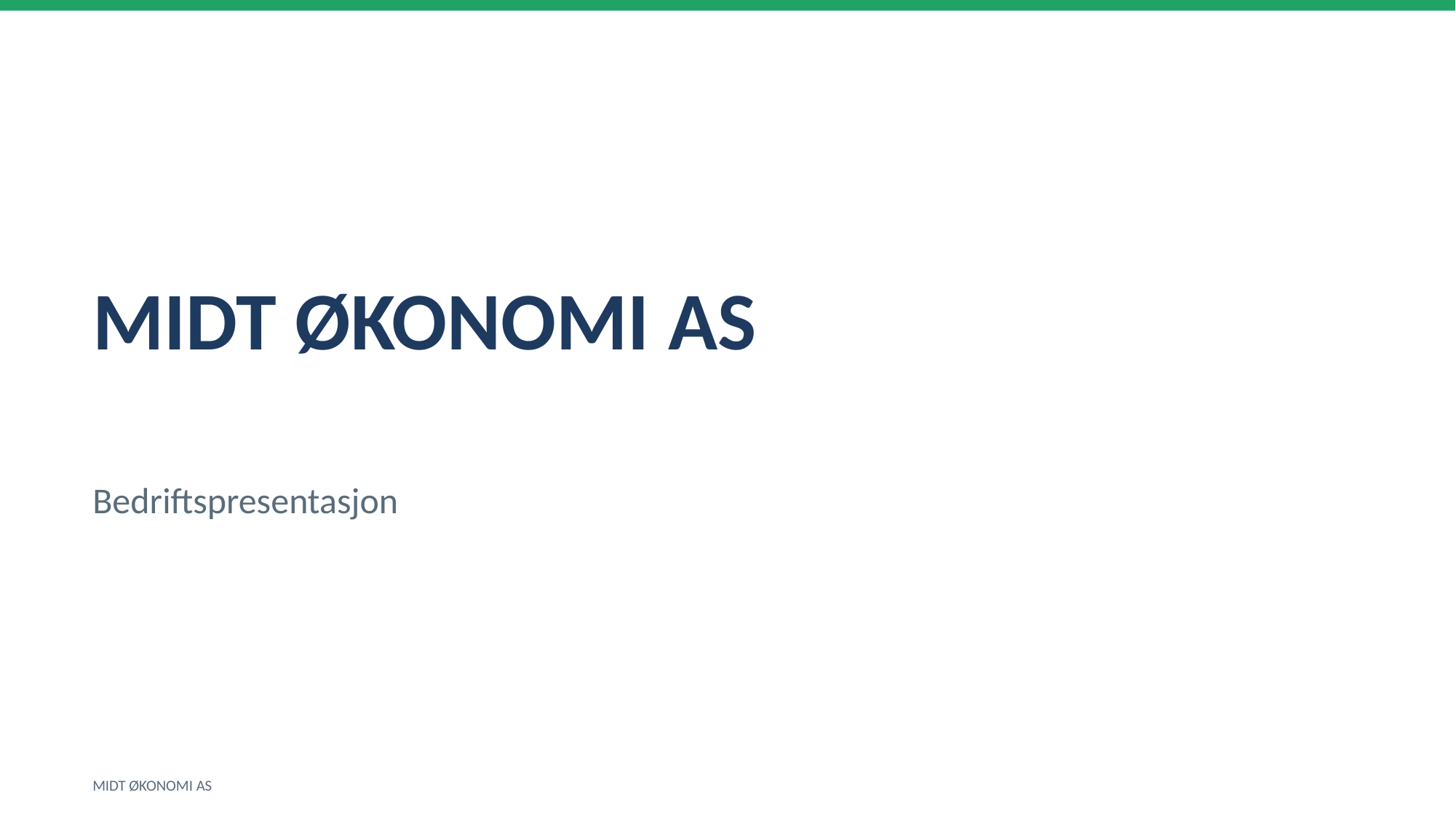

MIDT ØKONOMI AS
Bedriftspresentasjon
MIDT ØKONOMI AS